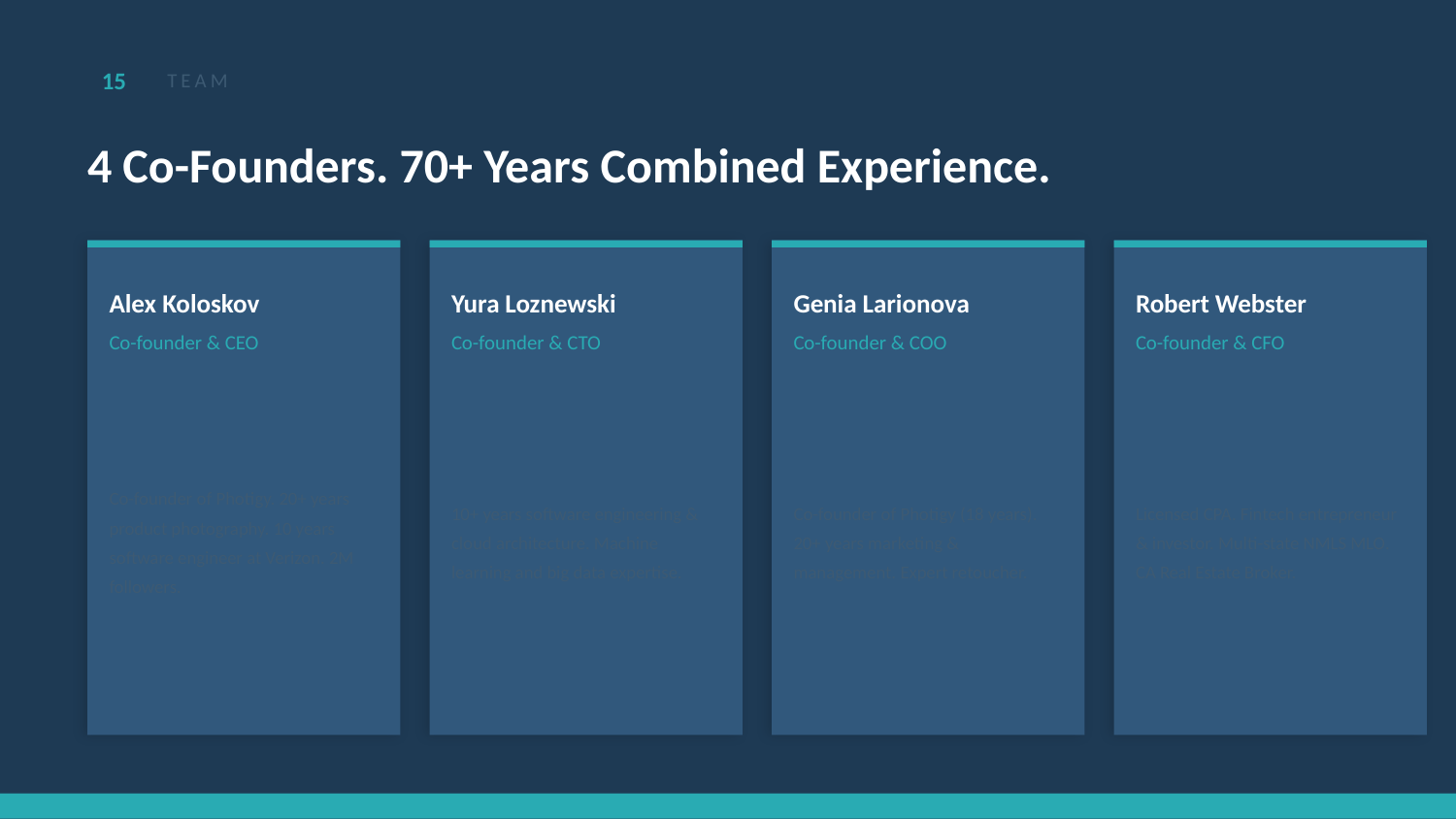

15
TEAM
4 Co-Founders. 70+ Years Combined Experience.

Alex Koloskov
Yura Loznewski
Genia Larionova
Robert Webster
Co-founder & CEO
Co-founder & CTO
Co-founder & COO
Co-founder & CFO
Co-founder of Photigy. 20+ years product photography. 10 years software engineer at Verizon. 2M followers.
10+ years software engineering & cloud architecture. Machine learning and big data expertise.
Co-founder of Photigy (18 years). 20+ years marketing & management. Expert retoucher.
Licensed CPA. Fintech entrepreneur & investor. Multi-state NMLS MLO. CA Real Estate Broker.